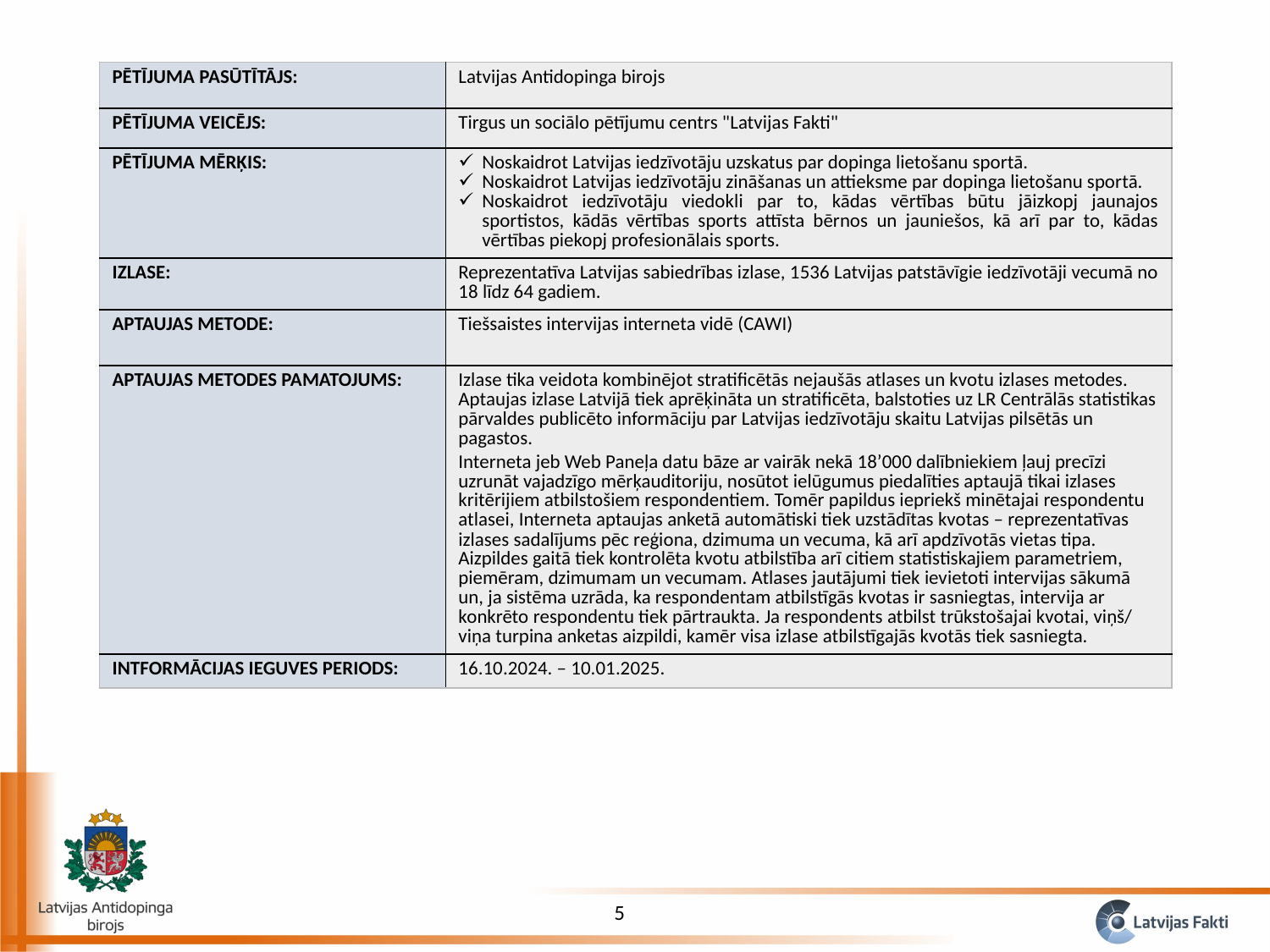

| PĒTĪJUMA PASŪTĪTĀJS: | Latvijas Antidopinga birojs |
| --- | --- |
| PĒTĪJUMA VEICĒJS: | Tirgus un sociālo pētījumu centrs "Latvijas Fakti" |
| PĒTĪJUMA MĒRĶIS: | Noskaidrot Latvijas iedzīvotāju uzskatus par dopinga lietošanu sportā. Noskaidrot Latvijas iedzīvotāju zināšanas un attieksme par dopinga lietošanu sportā. Noskaidrot iedzīvotāju viedokli par to, kādas vērtības būtu jāizkopj jaunajos sportistos, kādās vērtības sports attīsta bērnos un jauniešos, kā arī par to, kādas vērtības piekopj profesionālais sports. |
| IZLASE: | Reprezentatīva Latvijas sabiedrības izlase, 1536 Latvijas patstāvīgie iedzīvotāji vecumā no 18 līdz 64 gadiem. |
| APTAUJAS METODE: | Tiešsaistes intervijas interneta vidē (CAWI) |
| APTAUJAS METODES PAMATOJUMS: | Izlase tika veidota kombinējot stratificētās nejaušās atlases un kvotu izlases metodes. Aptaujas izlase Latvijā tiek aprēķināta un stratificēta, balstoties uz LR Centrālās statistikas pārvaldes publicēto informāciju par Latvijas iedzīvotāju skaitu Latvijas pilsētās un pagastos. Interneta jeb Web Paneļa datu bāze ar vairāk nekā 18’000 dalībniekiem ļauj precīzi uzrunāt vajadzīgo mērķauditoriju, nosūtot ielūgumus piedalīties aptaujā tikai izlases kritērijiem atbilstošiem respondentiem. Tomēr papildus iepriekš minētajai respondentu atlasei, Interneta aptaujas anketā automātiski tiek uzstādītas kvotas – reprezentatīvas izlases sadalījums pēc reģiona, dzimuma un vecuma, kā arī apdzīvotās vietas tipa. Aizpildes gaitā tiek kontrolēta kvotu atbilstība arī citiem statistiskajiem parametriem, piemēram, dzimumam un vecumam. Atlases jautājumi tiek ievietoti intervijas sākumā un, ja sistēma uzrāda, ka respondentam atbilstīgās kvotas ir sasniegtas, intervija ar konkrēto respondentu tiek pārtraukta. Ja respondents atbilst trūkstošajai kvotai, viņš/ viņa turpina anketas aizpildi, kamēr visa izlase atbilstīgajās kvotās tiek sasniegta. |
| INTFORMĀCIJAS IEGUVES PERIODS: | 16.10.2024. – 10.01.2025. |
5